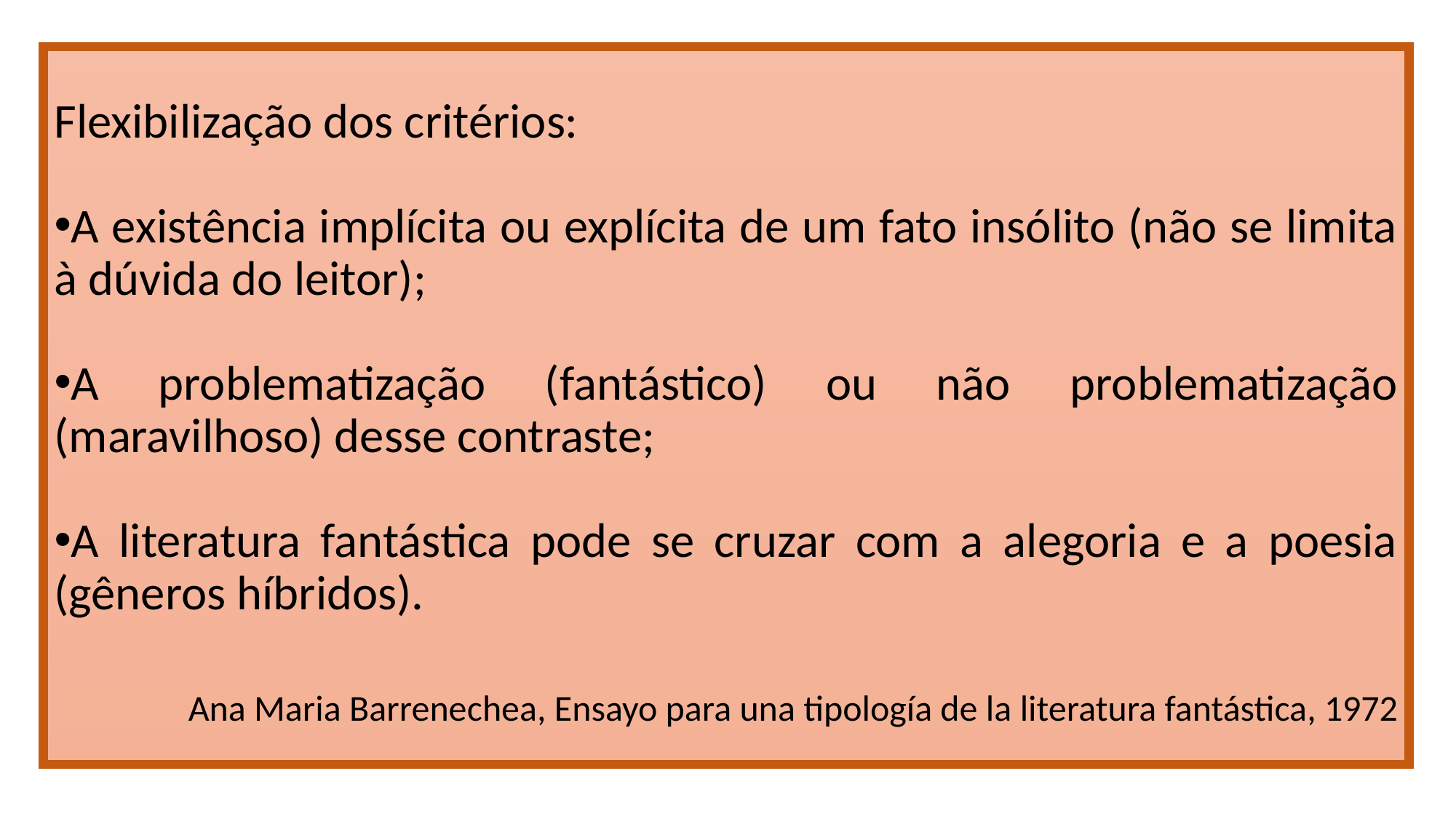

Flexibilização dos critérios:

A existência implícita ou explícita de um fato insólito (não se limita à dúvida do leitor);

A problematização (fantástico) ou não problematização (maravilhoso) desse contraste;

A literatura fantástica pode se cruzar com a alegoria e a poesia (gêneros híbridos).

Ana Maria Barrenechea, Ensayo para una tipología de la literatura fantástica, 1972